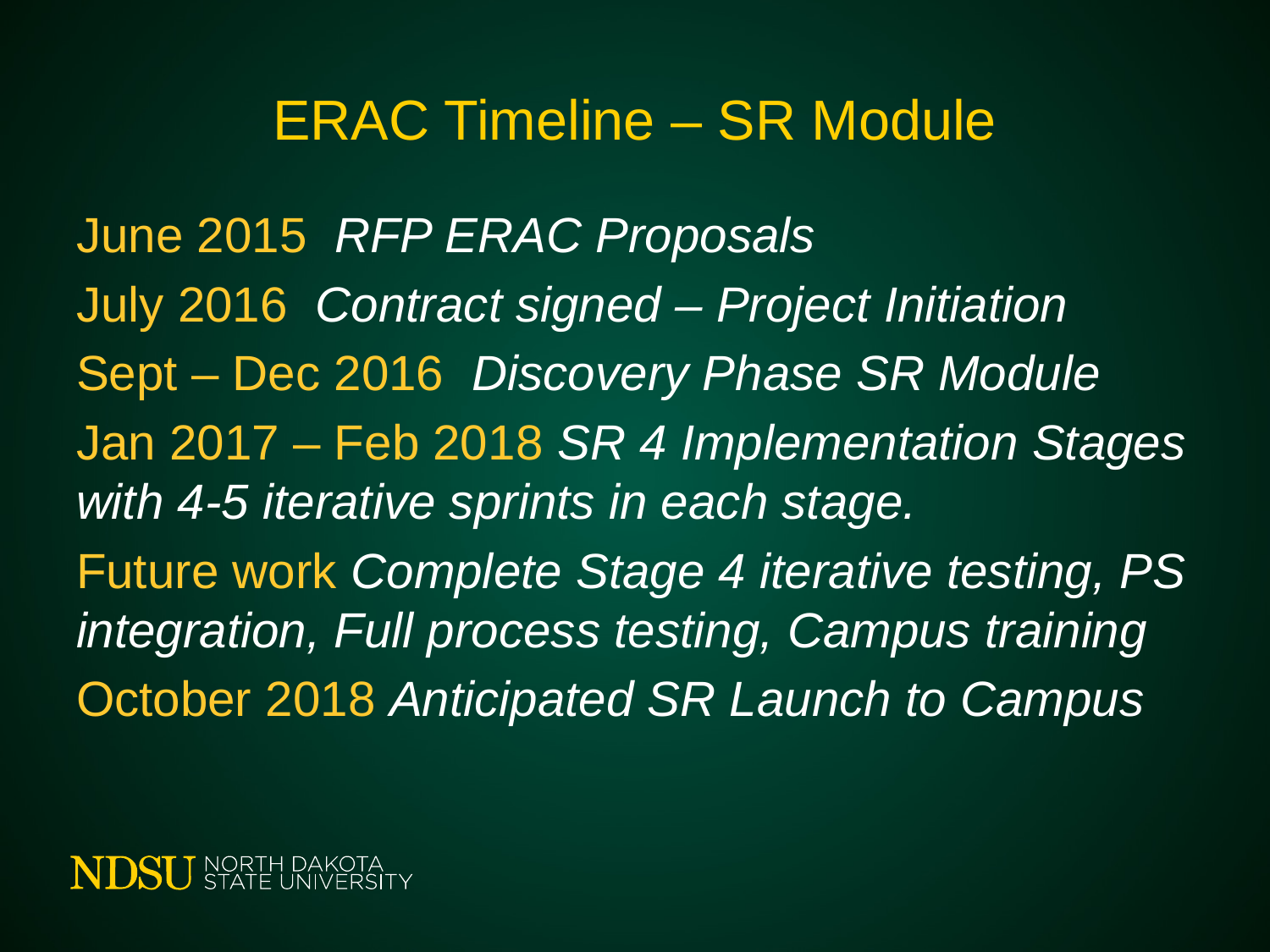

# ERAC Timeline – SR Module
June 2015  RFP ERAC Proposals
July 2016  Contract signed – Project Initiation
Sept – Dec 2016  Discovery Phase SR Module
Jan 2017 – Feb 2018 SR 4 Implementation Stages with 4-5 iterative sprints in each stage.
Future work Complete Stage 4 iterative testing, PS integration, Full process testing, Campus training
October 2018 Anticipated SR Launch to Campus